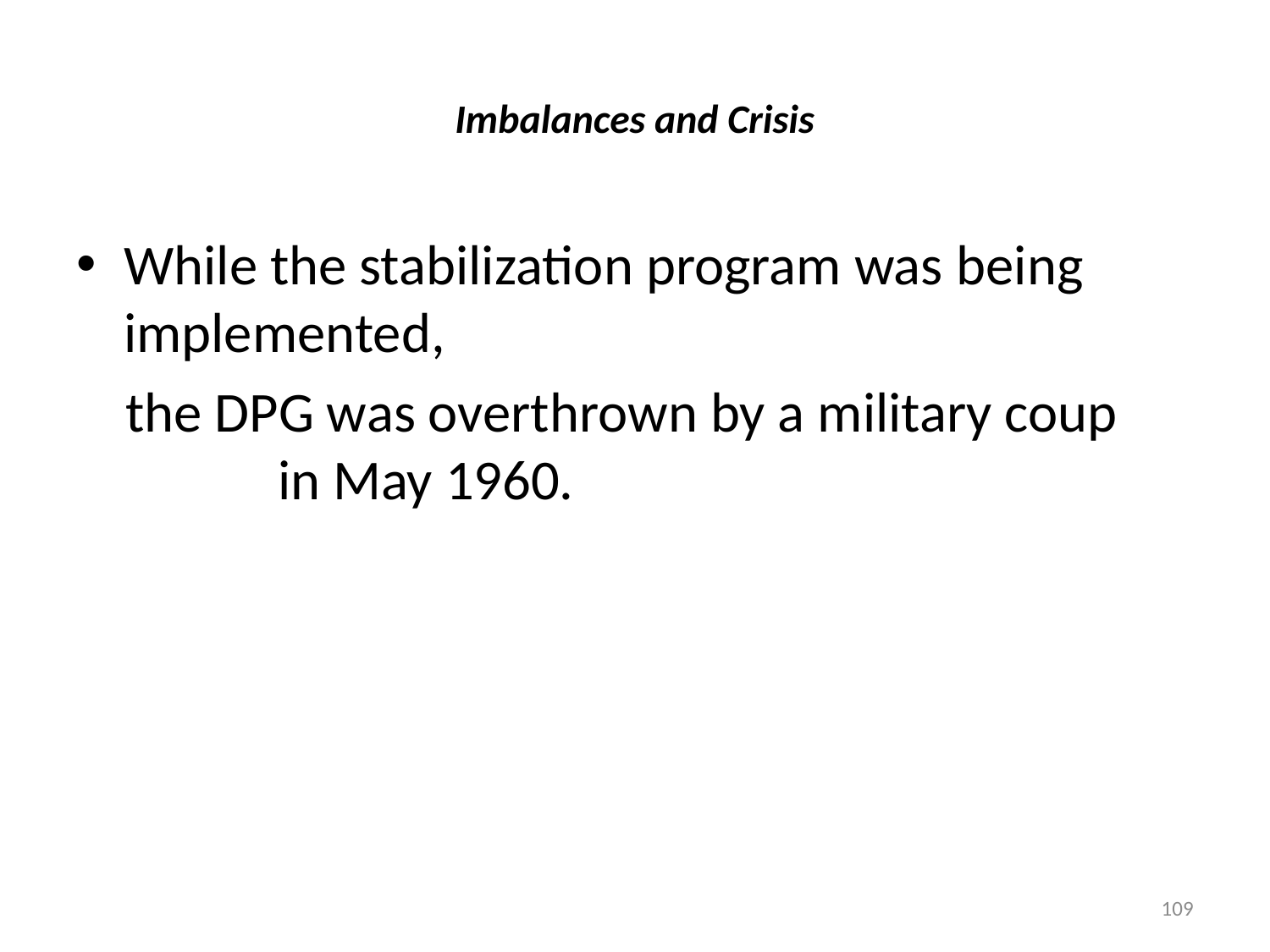

# Imbalances and Crisis
While the stabilization program was being implemented,
the DPG was overthrown by a military coup                  in May 1960.

109